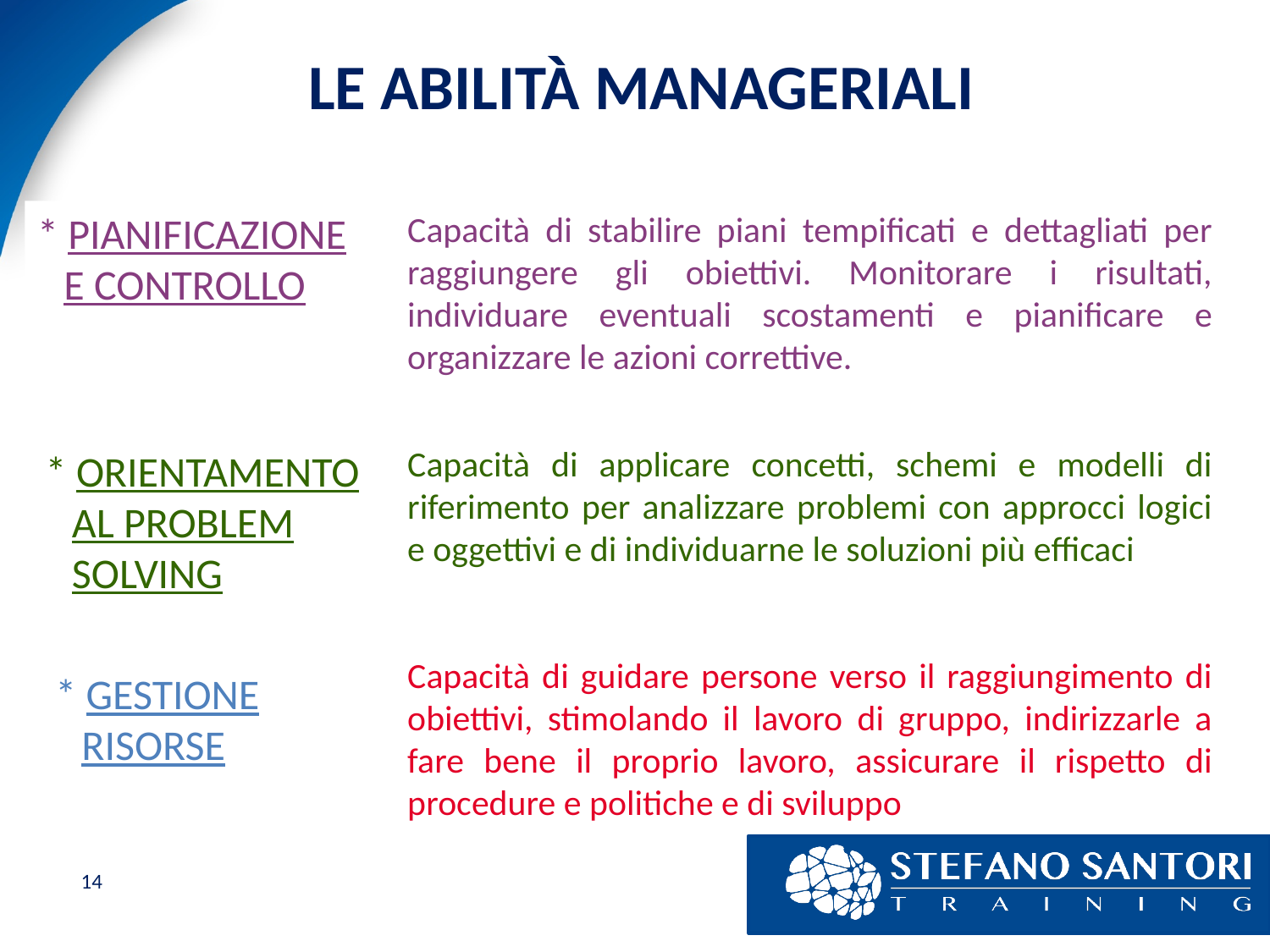

LE ABILITÀ MANAGERIALI
Capacità di stabilire piani tempificati e dettagliati per raggiungere gli obiettivi. Monitorare i risultati, individuare eventuali scostamenti e pianificare e organizzare le azioni correttive.
* PIANIFICAZIONE E CONTROLLO
Capacità di applicare concetti, schemi e modelli di riferimento per analizzare problemi con approcci logici e oggettivi e di individuarne le soluzioni più efficaci
* ORIENTAMENTO AL PROBLEM SOLVING
Capacità di guidare persone verso il raggiungimento di obiettivi, stimolando il lavoro di gruppo, indirizzarle a fare bene il proprio lavoro, assicurare il rispetto di procedure e politiche e di sviluppo
* GESTIONE RISORSE